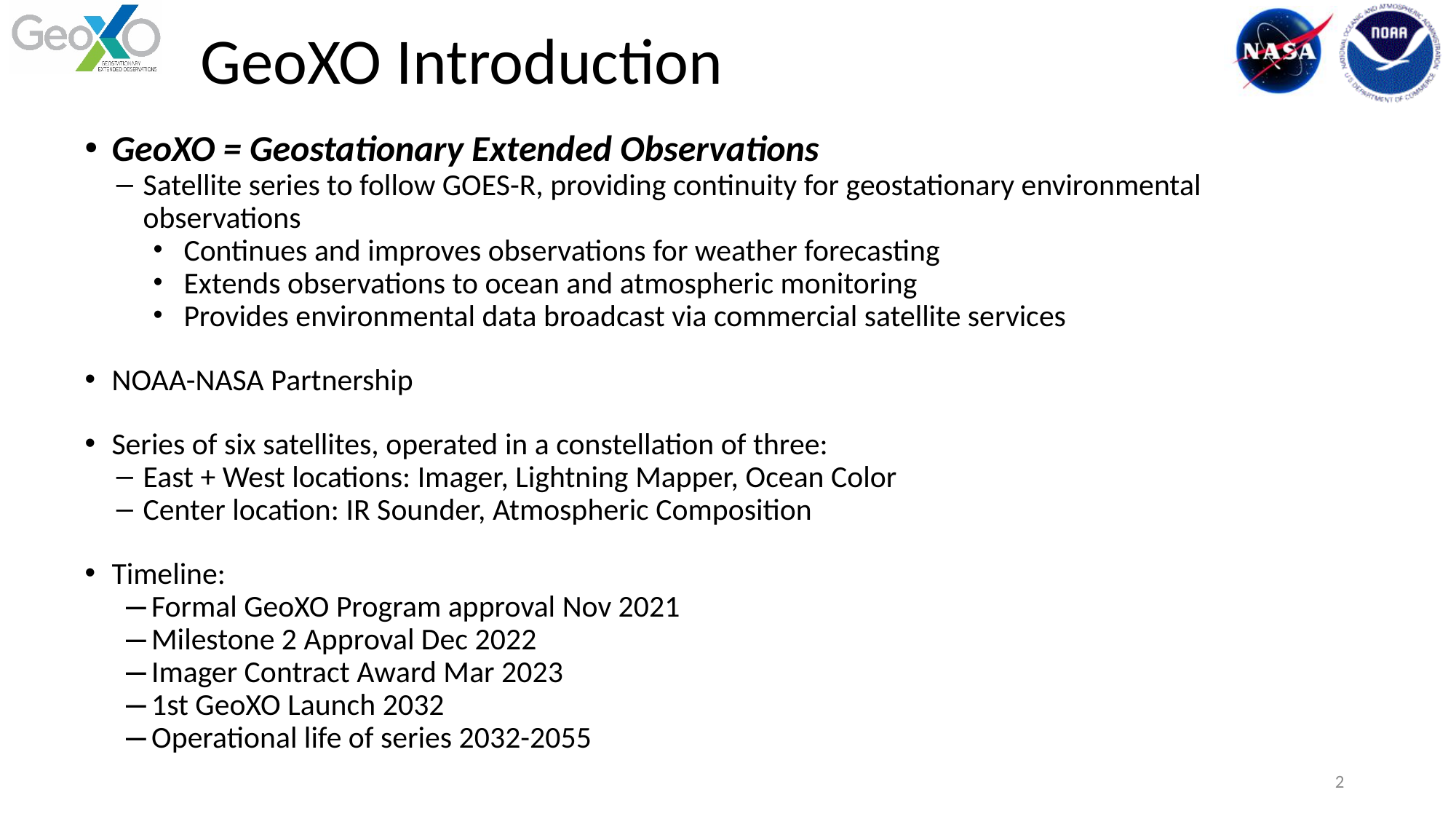

# GeoXO Introduction
GeoXO = Geostationary Extended Observations
Satellite series to follow GOES-R, providing continuity for geostationary environmental observations
Continues and improves observations for weather forecasting
Extends observations to ocean and atmospheric monitoring
Provides environmental data broadcast via commercial satellite services

NOAA-NASA Partnership

Series of six satellites, operated in a constellation of three:
East + West locations: Imager, Lightning Mapper, Ocean Color
Center location: IR Sounder, Atmospheric Composition

Timeline:
Formal GeoXO Program approval Nov 2021
Milestone 2 Approval Dec 2022
Imager Contract Award Mar 2023
1st GeoXO Launch 2032
Operational life of series 2032-2055
2